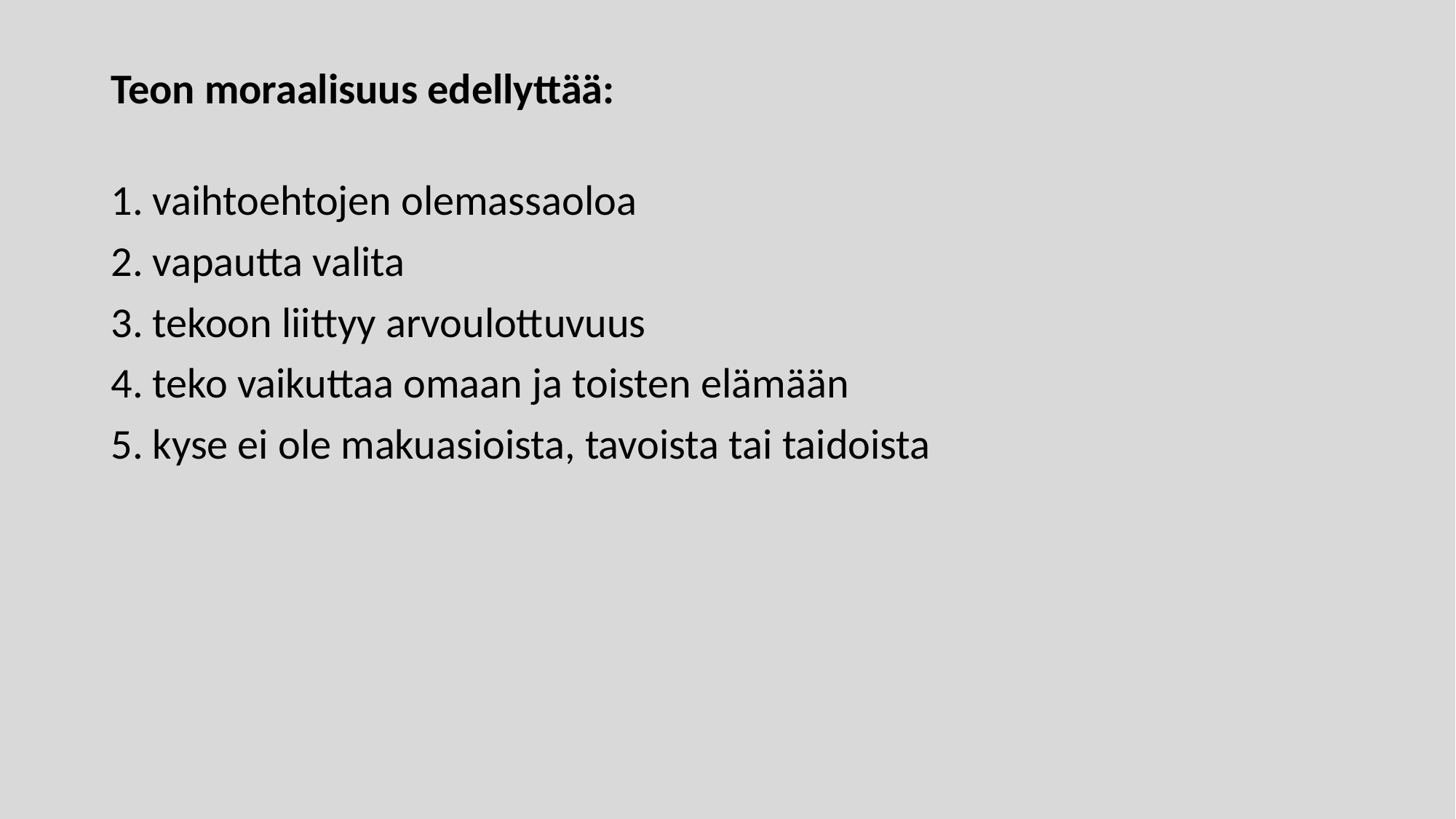

Teon moraalisuus edellyttää:
 vaihtoehtojen olemassaoloa
 vapautta valita
 tekoon liittyy arvoulottuvuus
 teko vaikuttaa omaan ja toisten elämään
 kyse ei ole makuasioista, tavoista tai taidoista